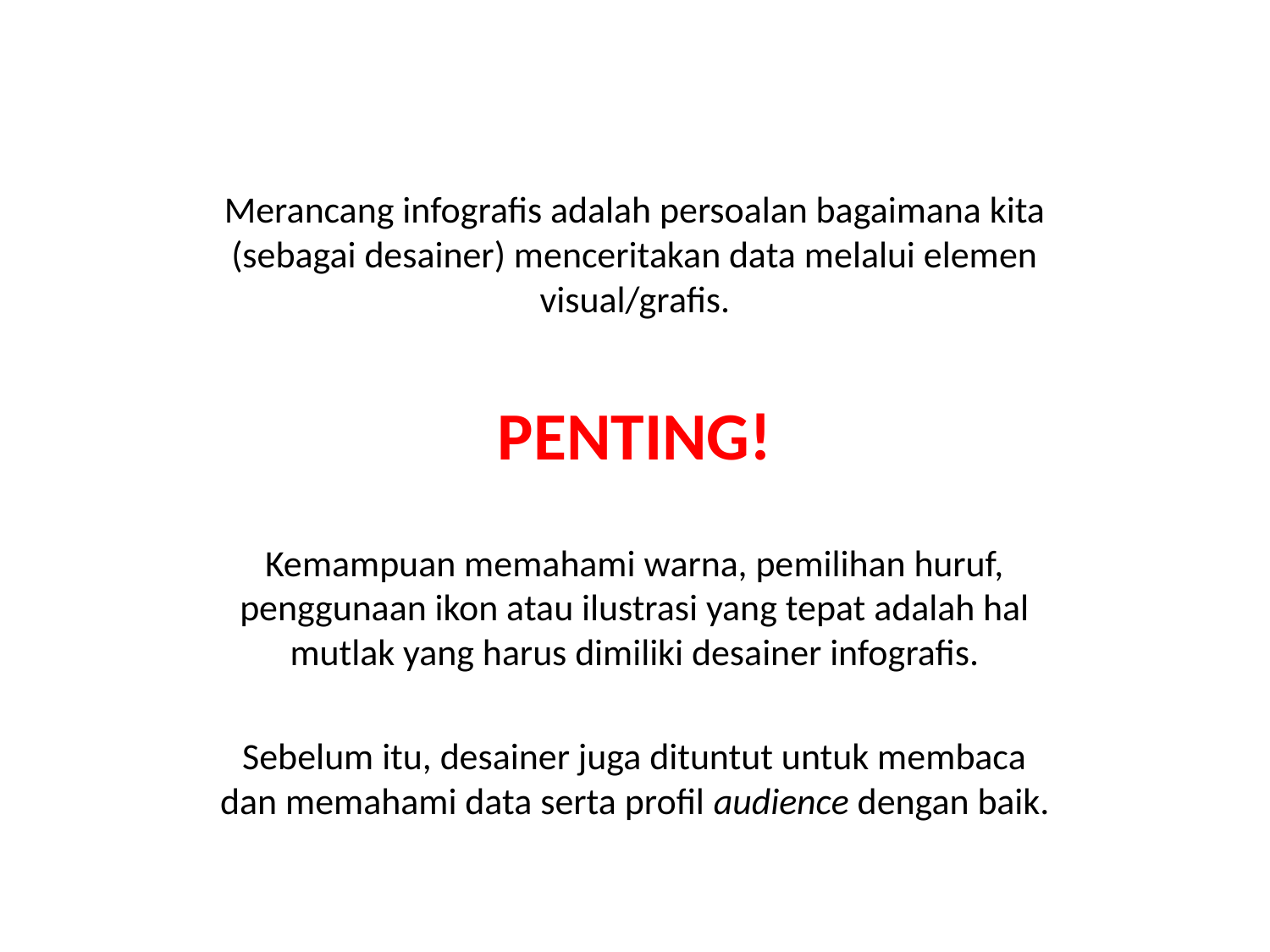

Merancang infografis adalah persoalan bagaimana kita (sebagai desainer) menceritakan data melalui elemen visual/grafis.

PENTING!

Kemampuan memahami warna, pemilihan huruf, penggunaan ikon atau ilustrasi yang tepat adalah hal mutlak yang harus dimiliki desainer infografis.

Sebelum itu, desainer juga dituntut untuk membaca dan memahami data serta profil audience dengan baik.